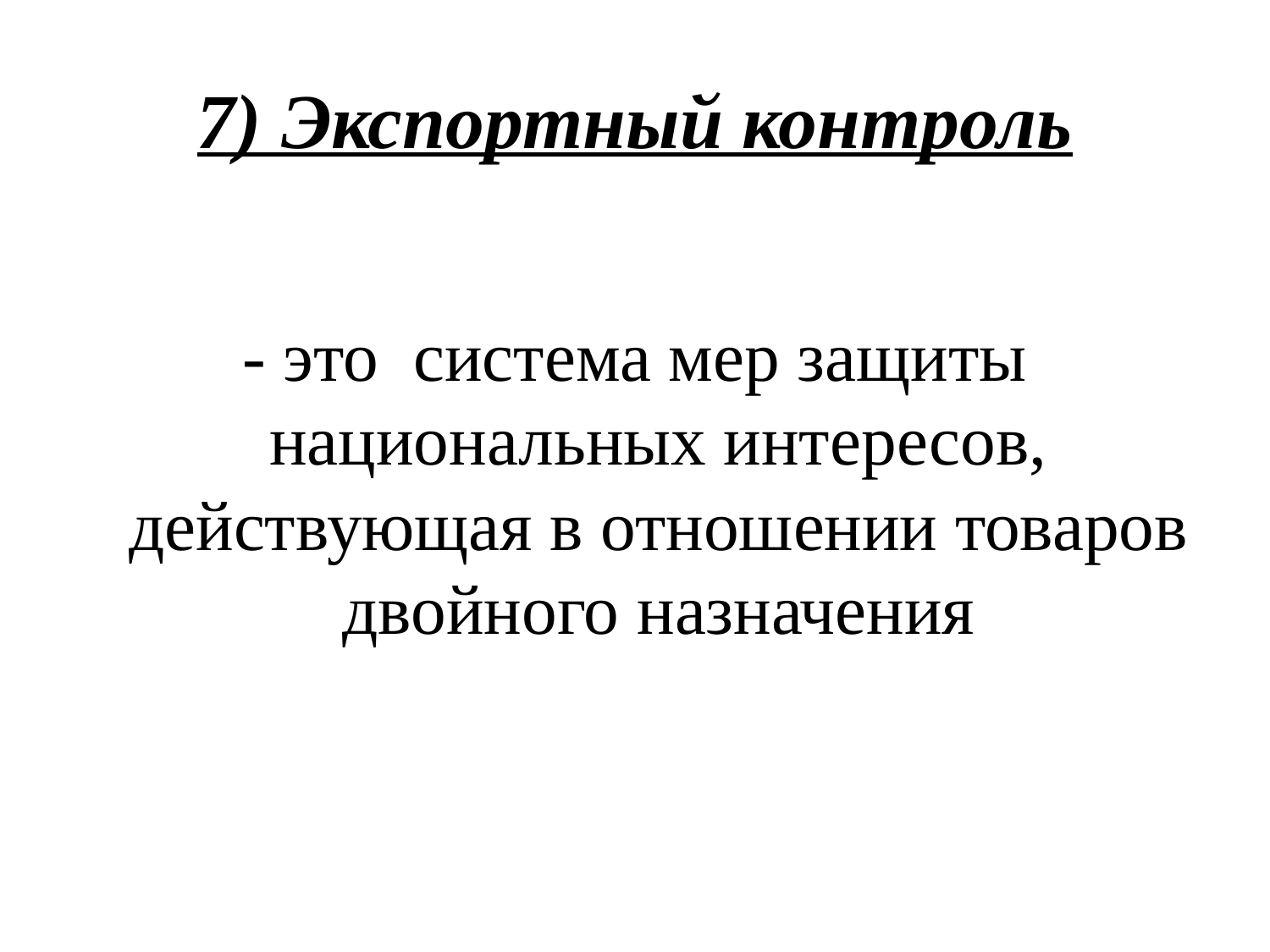

# 7) Экспортный контроль

- это  система мер защиты национальных интересов, действующая в отношении товаров двойного назначения